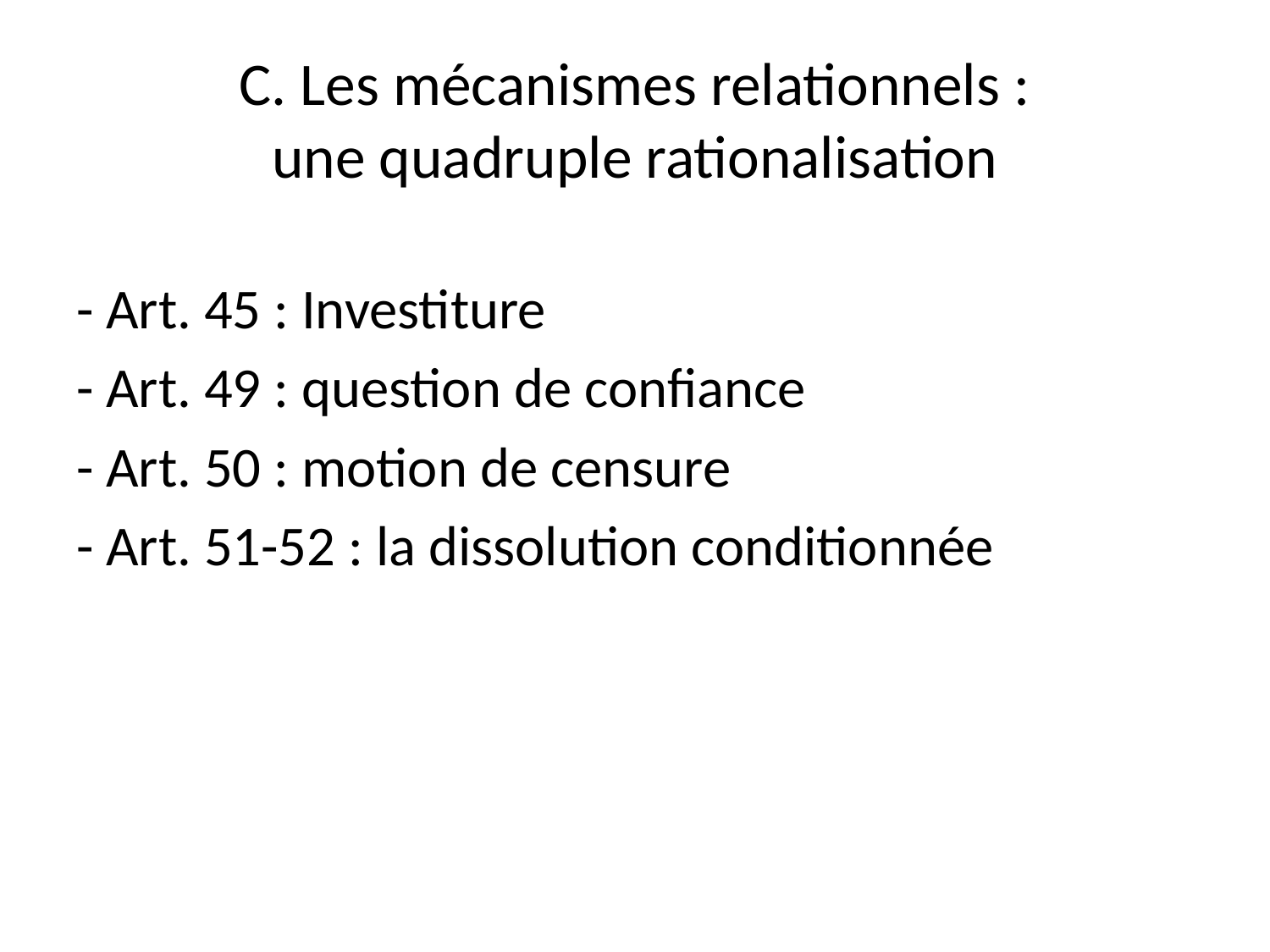

# C. Les mécanismes relationnels : une quadruple rationalisation
- Art. 45 : Investiture
- Art. 49 : question de confiance
- Art. 50 : motion de censure
- Art. 51-52 : la dissolution conditionnée